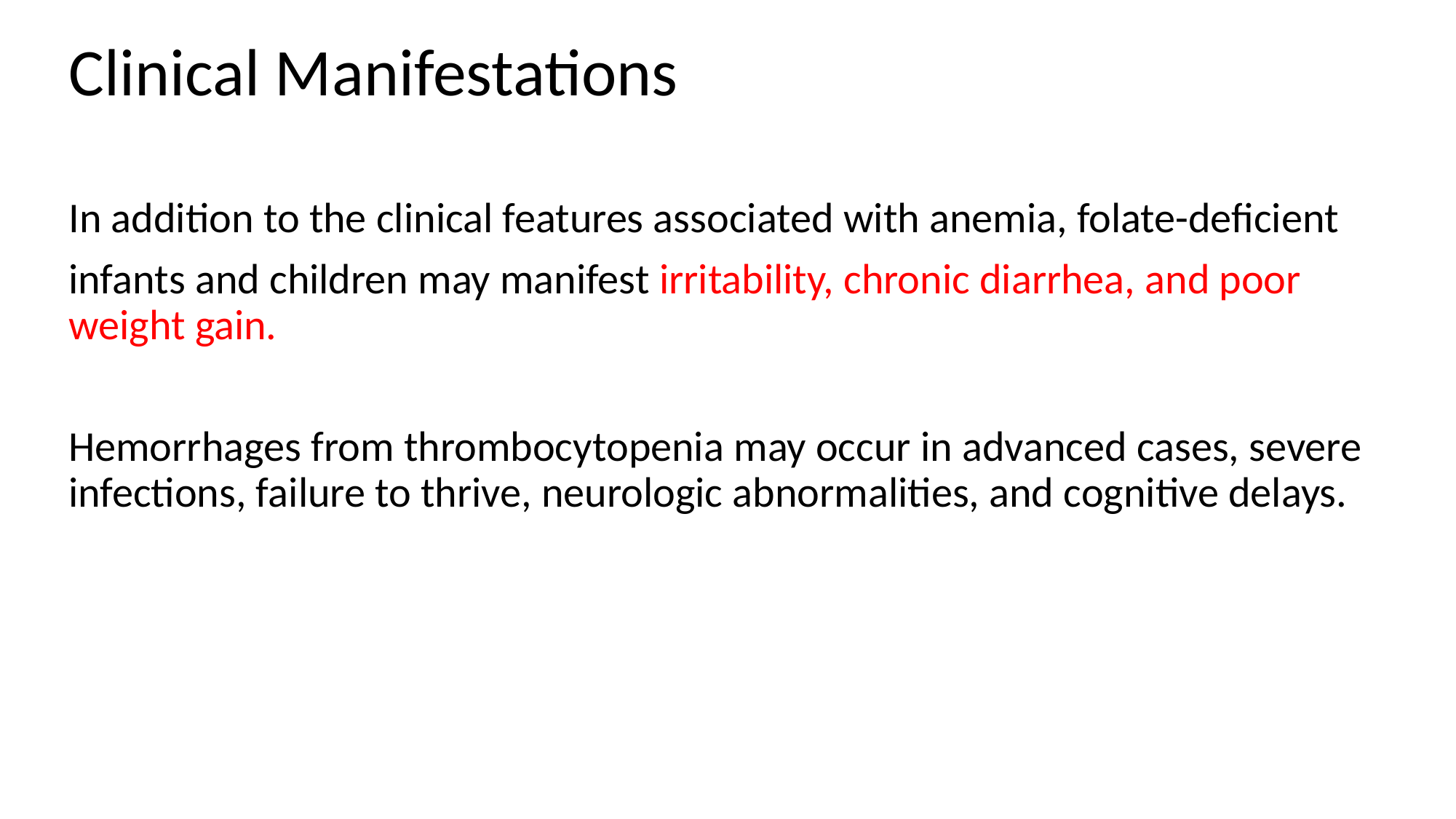

# Clinical Manifestations
In addition to the clinical features associated with anemia, folate-deficient
infants and children may manifest irritability, chronic diarrhea, and poor weight gain.

Hemorrhages from thrombocytopenia may occur in advanced cases, severe infections, failure to thrive, neurologic abnormalities, and cognitive delays.